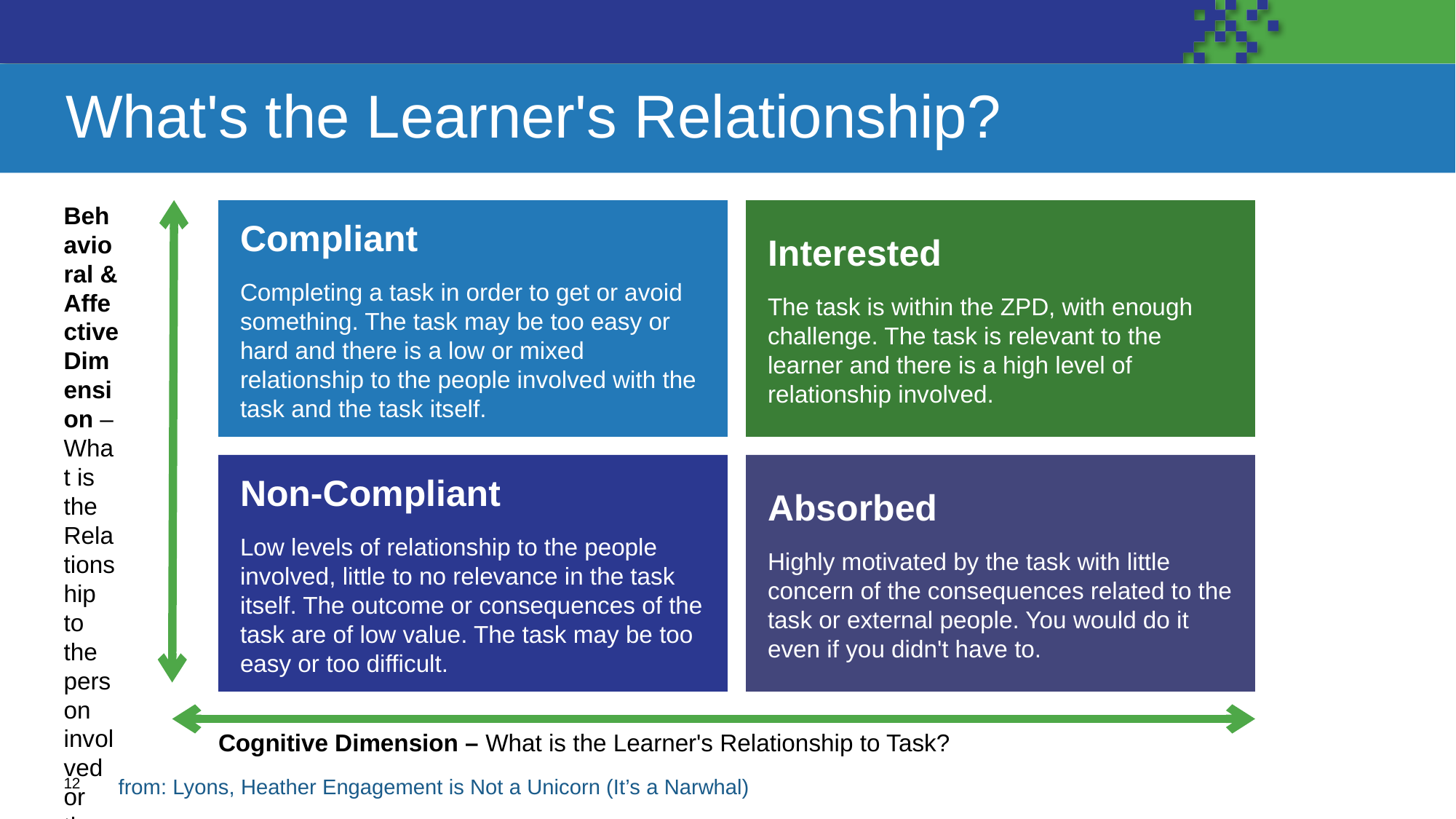

# What's the Learner's Relationship?
Behavioral & Affective Dimension – What is the  Relationship to the person involved or the consequence of  the task?
Compliant
Completing a task in order to get or avoid something. The task may be too easy or hard and there is a low or mixed relationship to the people involved with the task and the task itself.
Interested
The task is within the ZPD, with enough challenge. The task is relevant to the learner and there is a high level of relationship involved.
Non-Compliant
Low levels of relationship to the people involved, little to no relevance in the task itself. The outcome or consequences of the task are of low value. The task may be too easy or too difficult.
Absorbed
Highly motivated by the task with little concern of the consequences related to the task or external people. You would do it even if you didn't have to.
Cognitive Dimension – What is the Learner's Relationship to Task?
12
from: Lyons, Heather Engagement is Not a Unicorn (It’s a Narwhal)